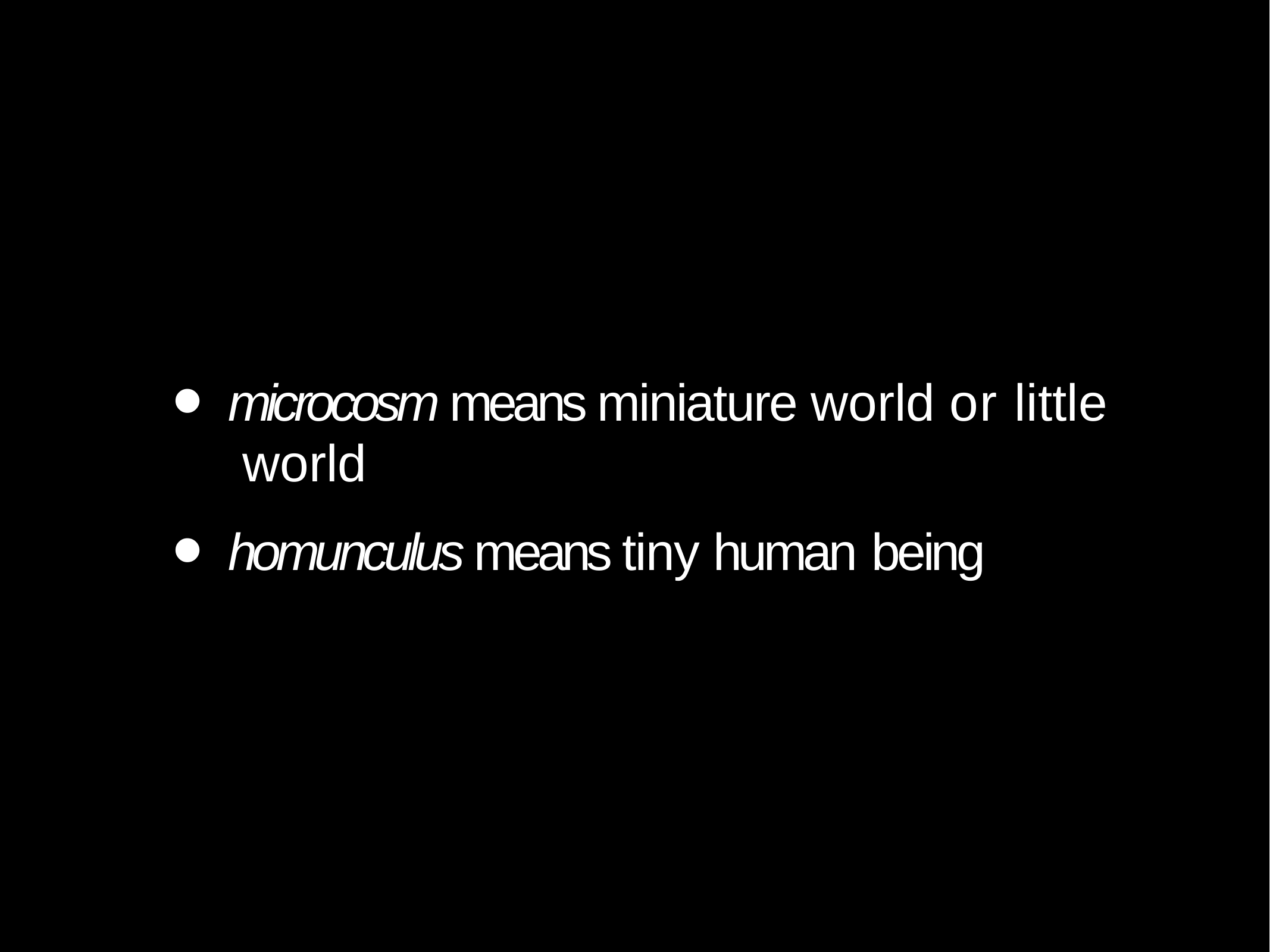

microcosm means miniature world or little  world
homunculus means tiny human being